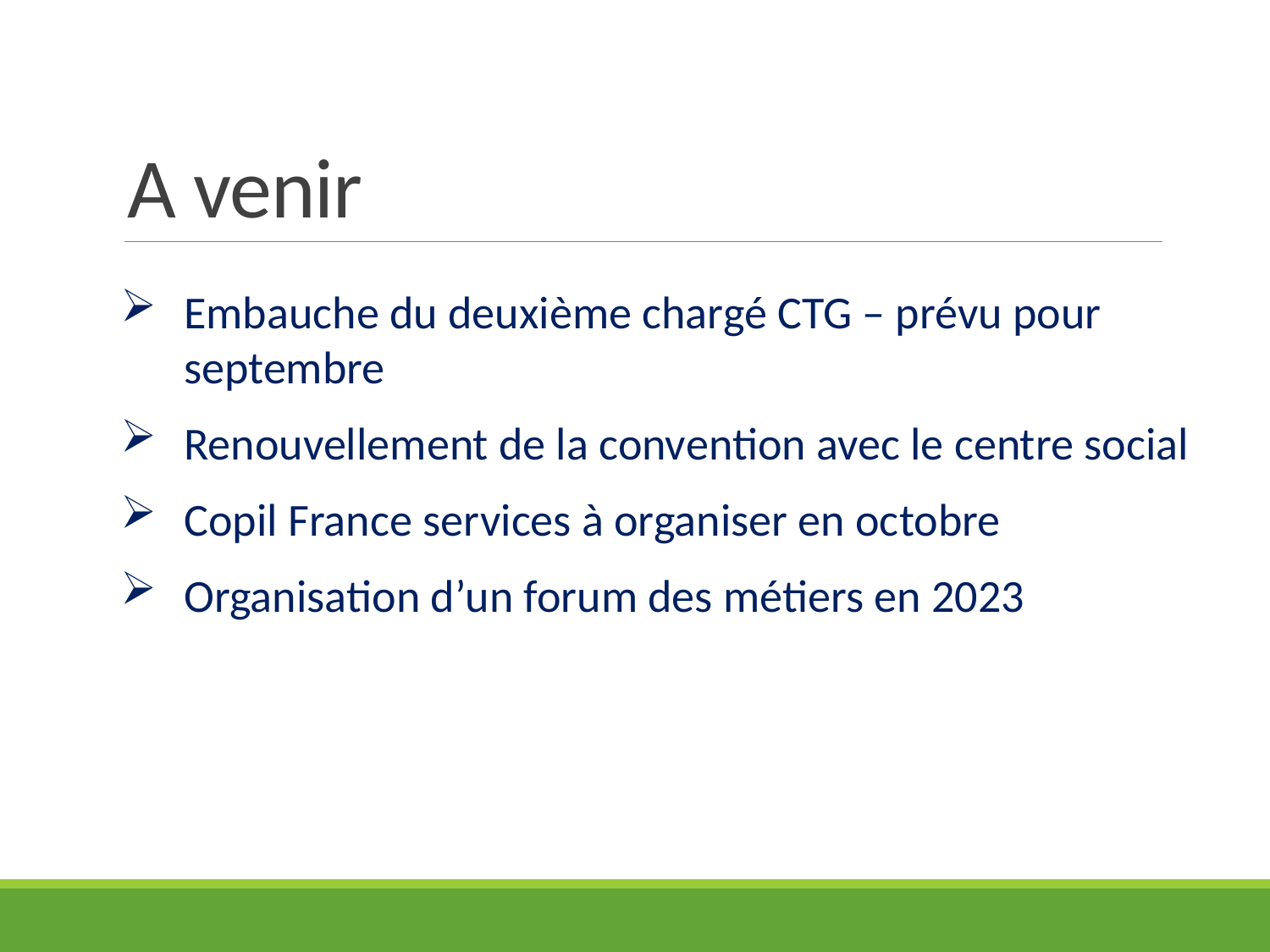

# A venir
Embauche du deuxième chargé CTG – prévu pour septembre
Renouvellement de la convention avec le centre social
Copil France services à organiser en octobre
Organisation d’un forum des métiers en 2023